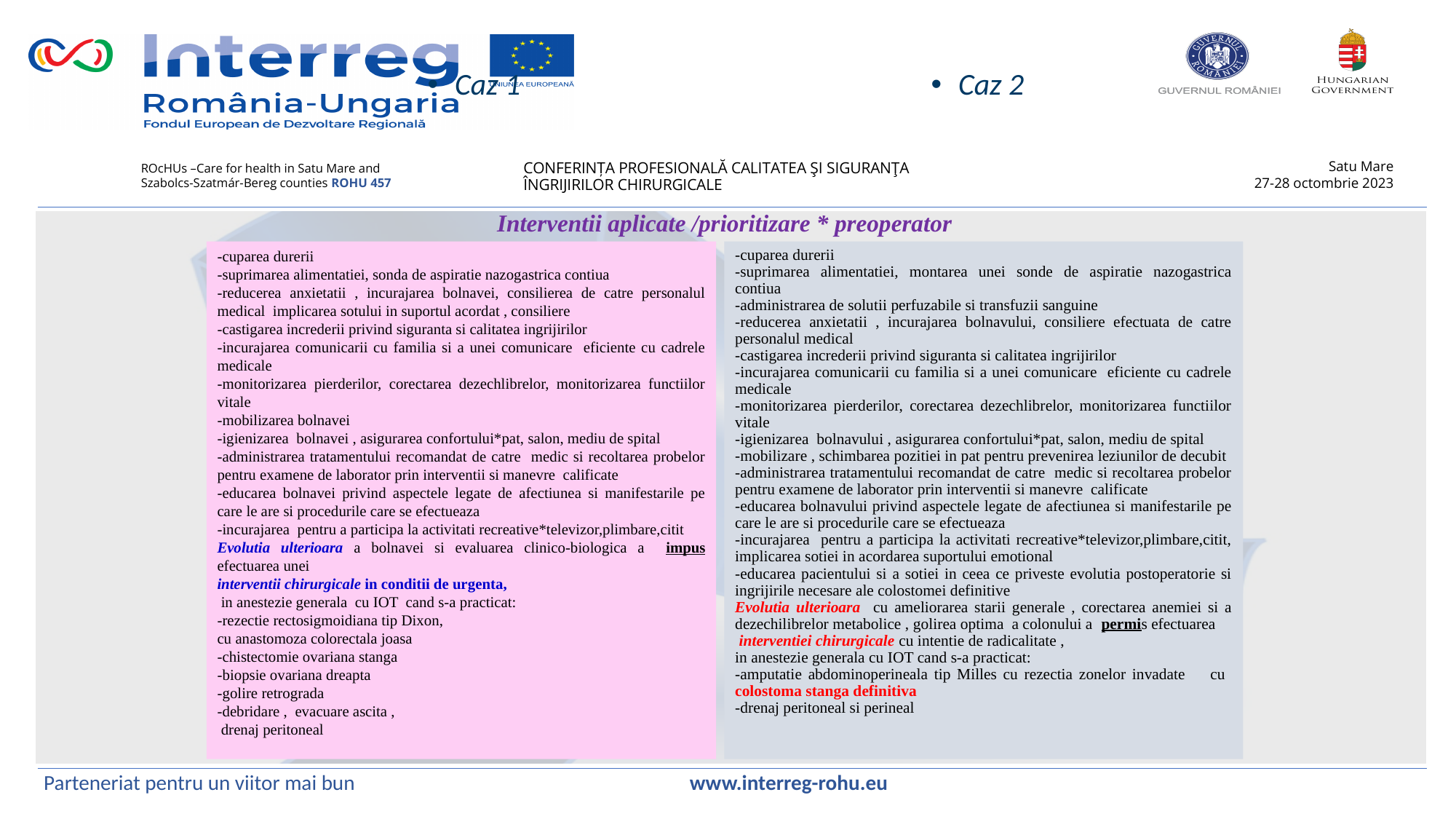

Caz 1
Caz 2
Interventii aplicate /prioritizare * preoperator
-cuparea durerii
-suprimarea alimentatiei, sonda de aspiratie nazogastrica contiua
-reducerea anxietatii , incurajarea bolnavei, consilierea de catre personalul medical  implicarea sotului in suportul acordat , consiliere
-castigarea increderii privind siguranta si calitatea ingrijirilor
-incurajarea comunicarii cu familia si a unei comunicare  eficiente cu cadrele medicale
-monitorizarea pierderilor, corectarea dezechlibrelor, monitorizarea functiilor vitale
-mobilizarea bolnavei
-igienizarea  bolnavei , asigurarea confortului*pat, salon, mediu de spital
-administrarea tratamentului recomandat de catre  medic si recoltarea probelor pentru examene de laborator prin interventii si manevre  calificate
-educarea bolnavei privind aspectele legate de afectiunea si manifestarile pe care le are si procedurile care se efectueaza
-incurajarea  pentru a participa la activitati recreative*televizor,plimbare,citit
Evolutia ulterioara a bolnavei si evaluarea clinico-biologica a  impus efectuarea unei
interventii chirurgicale in conditii de urgenta,
 in anestezie generala  cu IOT  cand s-a practicat:
-rezectie rectosigmoidiana tip Dixon,
cu anastomoza colorectala joasa
-chistectomie ovariana stanga
-biopsie ovariana dreapta
-golire retrograda
-debridare ,  evacuare ascita ,
 drenaj peritoneal

-cuparea durerii
-suprimarea alimentatiei, montarea unei sonde de aspiratie nazogastrica contiua
-administrarea de solutii perfuzabile si transfuzii sanguine
-reducerea anxietatii , incurajarea bolnavului, consiliere efectuata de catre personalul medical
-castigarea increderii privind siguranta si calitatea ingrijirilor
-incurajarea comunicarii cu familia si a unei comunicare  eficiente cu cadrele medicale
-monitorizarea pierderilor, corectarea dezechlibrelor, monitorizarea functiilor vitale
-igienizarea  bolnavului , asigurarea confortului*pat, salon, mediu de spital
-mobilizare , schimbarea pozitiei in pat pentru prevenirea leziunilor de decubit
-administrarea tratamentului recomandat de catre  medic si recoltarea probelor pentru examene de laborator prin interventii si manevre  calificate
-educarea bolnavului privind aspectele legate de afectiunea si manifestarile pe care le are si procedurile care se efectueaza
-incurajarea  pentru a participa la activitati recreative*televizor,plimbare,citit, implicarea sotiei in acordarea suportului emotional
-educarea pacientului si a sotiei in ceea ce priveste evolutia postoperatorie si ingrijirile necesare ale colostomei definitive
Evolutia ulterioara  cu ameliorarea starii generale , corectarea anemiei si a dezechilibrelor metabolice , golirea optima  a colonului a  permis efectuarea
 interventiei chirurgicale cu intentie de radicalitate ,
in anestezie generala cu IOT cand s-a practicat:
-amputatie abdominoperineala tip Milles cu rezectia zonelor invadate    cu  colostoma stanga definitiva
-drenaj peritoneal si perineal

Parteneriat pentru un viitor mai bun                                                                                www.interreg-rohu.eu